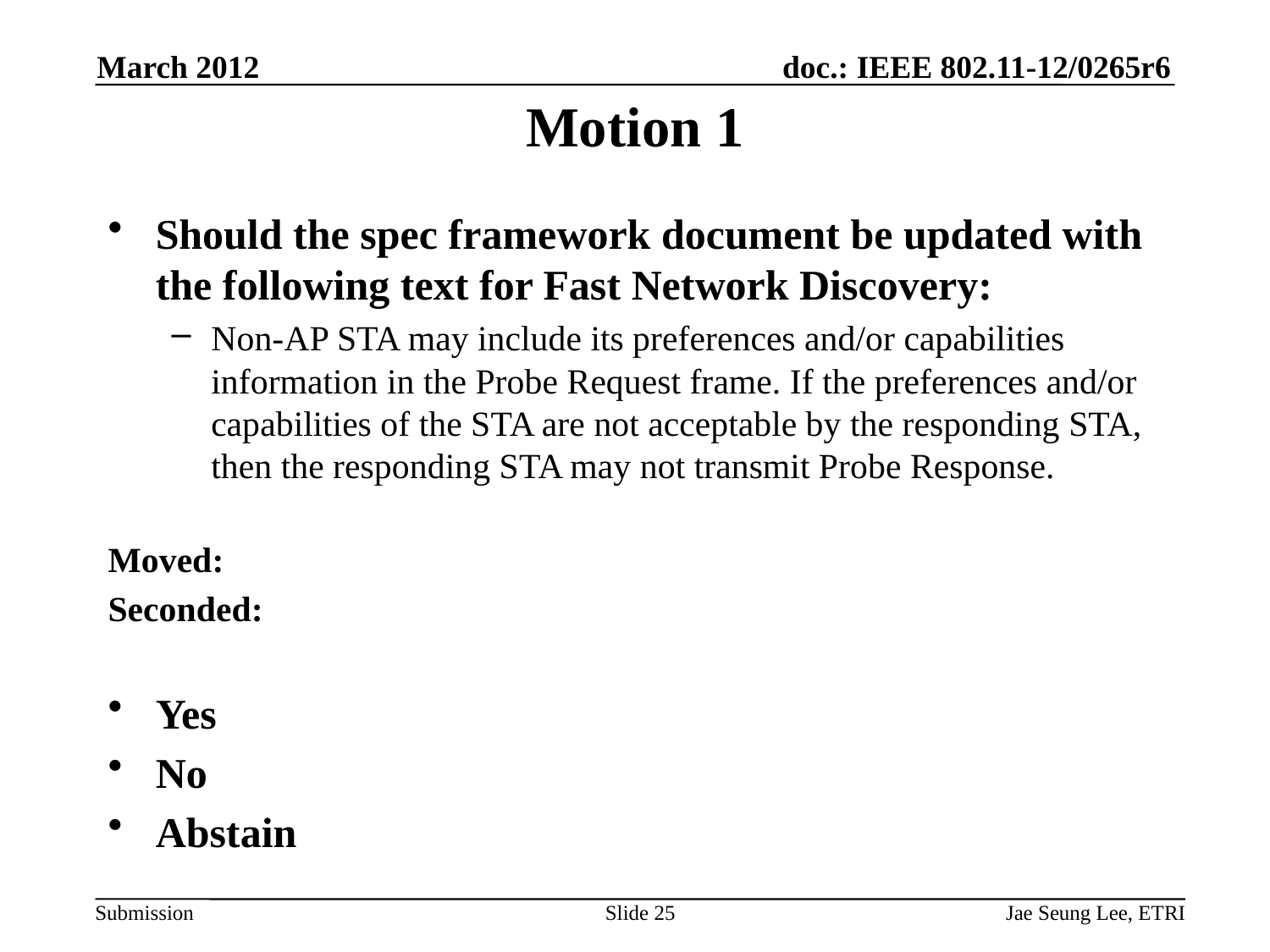

March 2012
Motion 1
Should the spec framework document be updated with the following text for Fast Network Discovery:
Non-AP STA may include its preferences and/or capabilities information in the Probe Request frame. If the preferences and/or capabilities of the STA are not acceptable by the responding STA, then the responding STA may not transmit Probe Response.

Moved:
Seconded:

Yes
No
Abstain

Slide 25
Jae Seung Lee, ETRI